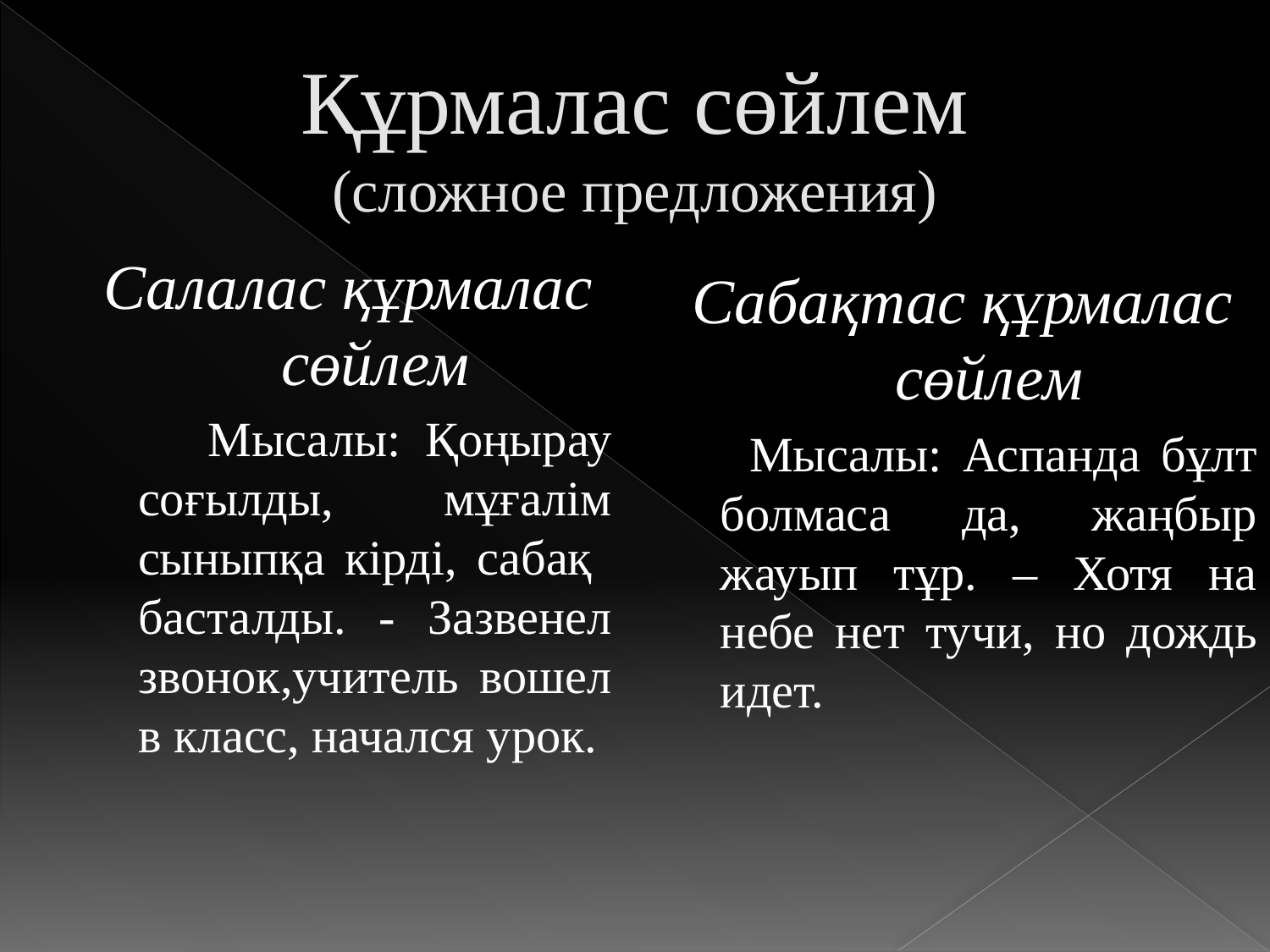

# Құрмалас сөйлем (сложное предложения)
Салалас құрмалас сөйлем
     Мысалы: Қоңырау соғылды, мұғалім сыныпқа кірді, сабақ  басталды. - Зазвенел звонок,учитель вошел в класс, начался урок.
Сабақтас құрмалас сөйлем
    Мысалы: Аспанда бұлт болмаса да, жаңбыр жауып тұр. – Хотя на небе нет тучи, но дождь идет.